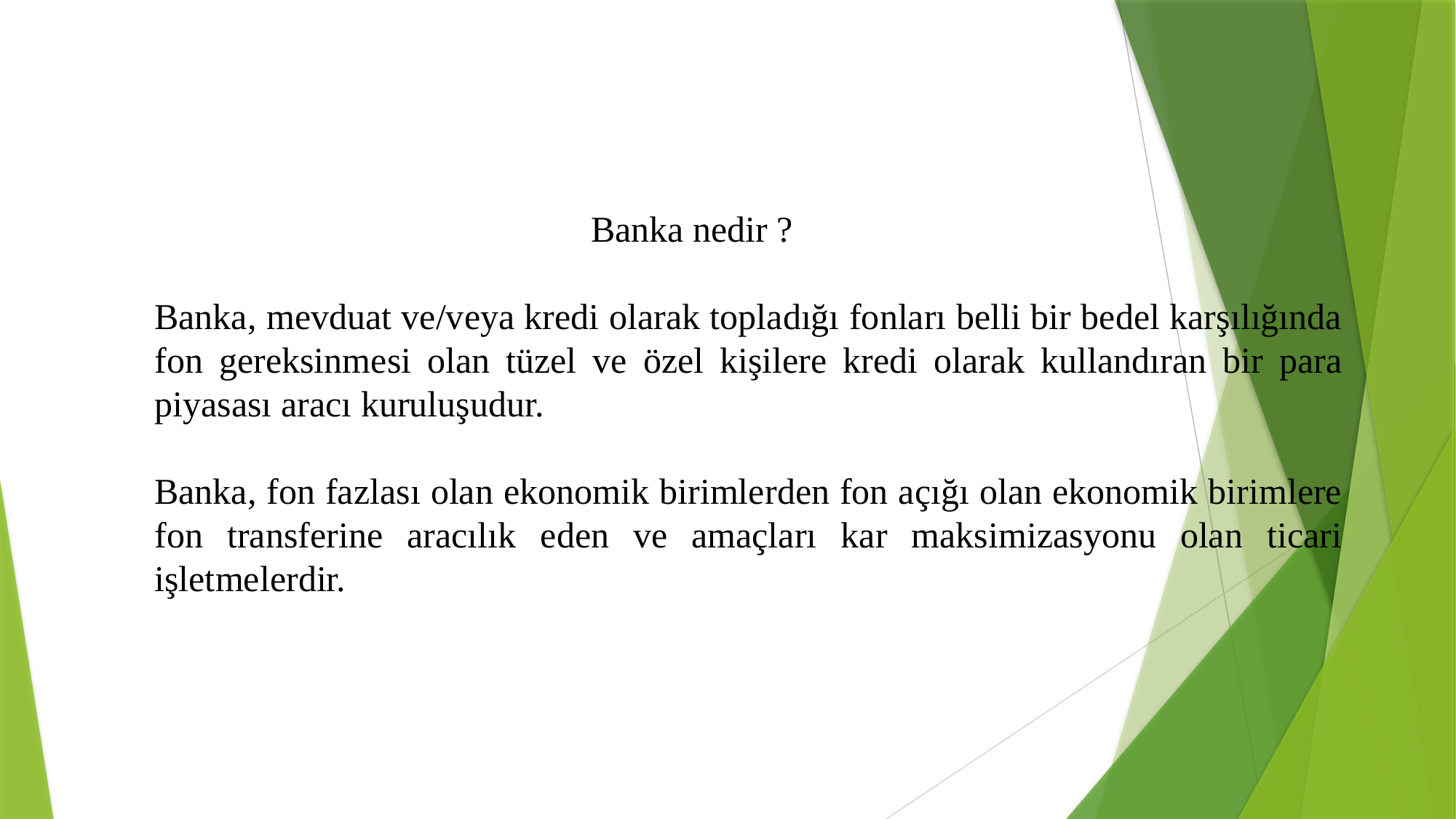

Banka nedir ?

Banka, mevduat ve/veya kredi olarak topladığı fonları belli bir bedel karşılığında fon gereksinmesi olan tüzel ve özel kişilere kredi olarak kullandıran bir para piyasası aracı kuruluşudur.

Banka, fon fazlası olan ekonomik birimlerden fon açığı olan ekonomik birimlere fon transferine aracılık eden ve amaçları kar maksimizasyonu olan ticari işletmelerdir.